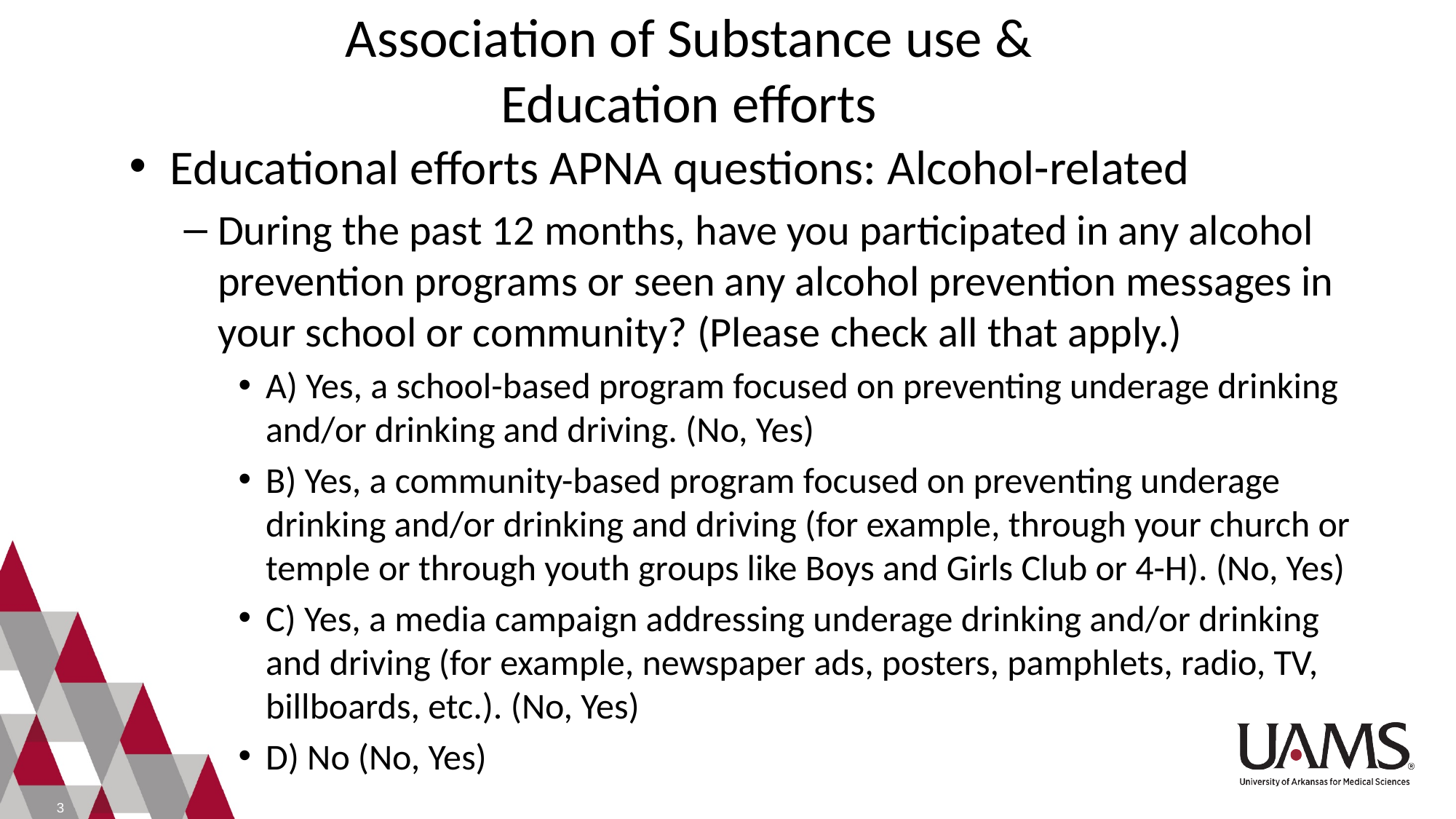

# Association of Substance use & Education efforts
Educational efforts APNA questions: Alcohol-related
During the past 12 months, have you participated in any alcohol prevention programs or seen any alcohol prevention messages in your school or community? (Please check all that apply.)
A) Yes, a school-based program focused on preventing underage drinking and/or drinking and driving. (No, Yes)
B) Yes, a community-based program focused on preventing underage drinking and/or drinking and driving (for example, through your church or temple or through youth groups like Boys and Girls Club or 4-H). (No, Yes)
C) Yes, a media campaign addressing underage drinking and/or drinking and driving (for example, newspaper ads, posters, pamphlets, radio, TV, billboards, etc.). (No, Yes)
D) No (No, Yes)